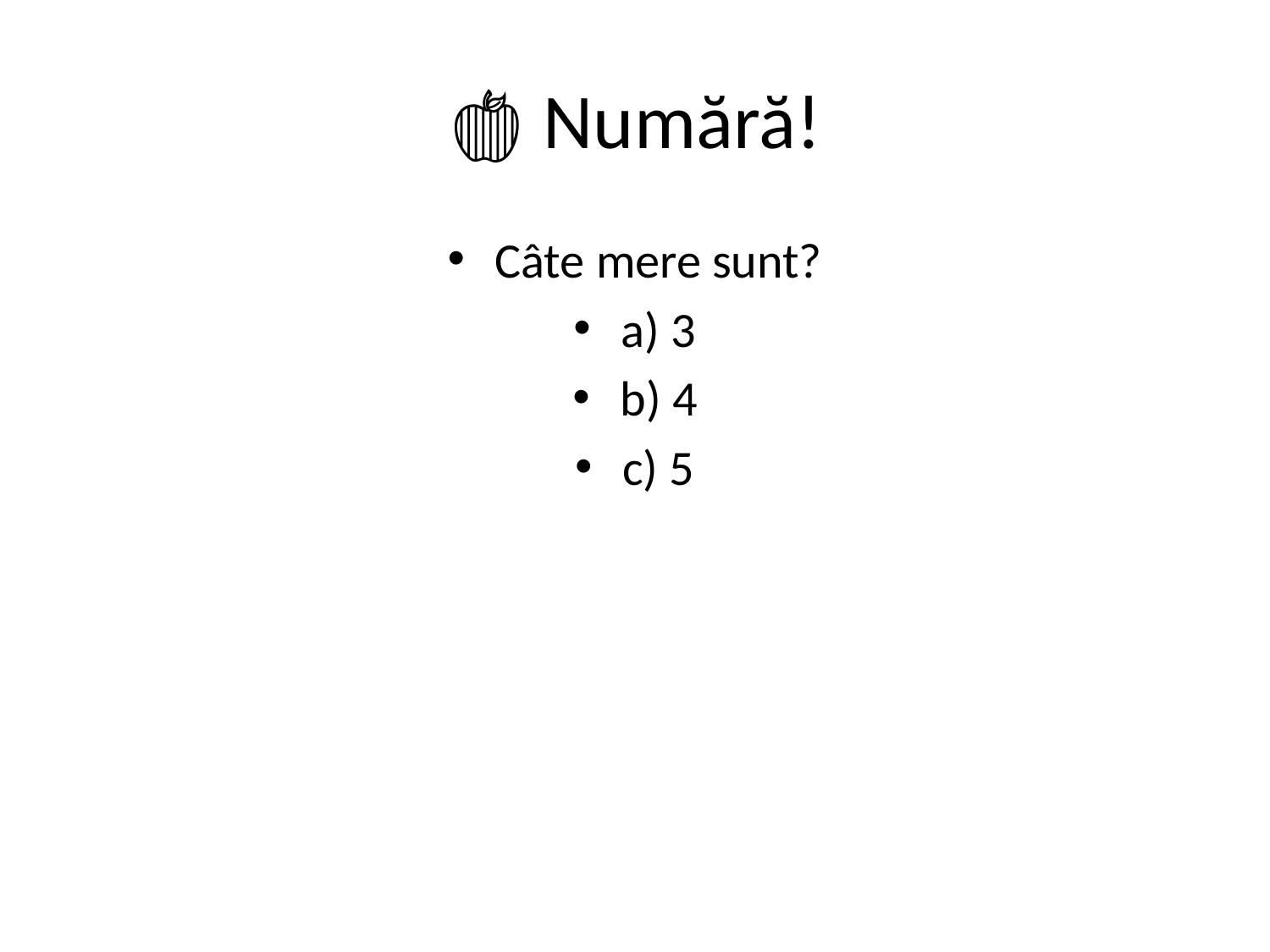

# 🍎 Numără!
Câte mere sunt?
a) 3
b) 4
c) 5